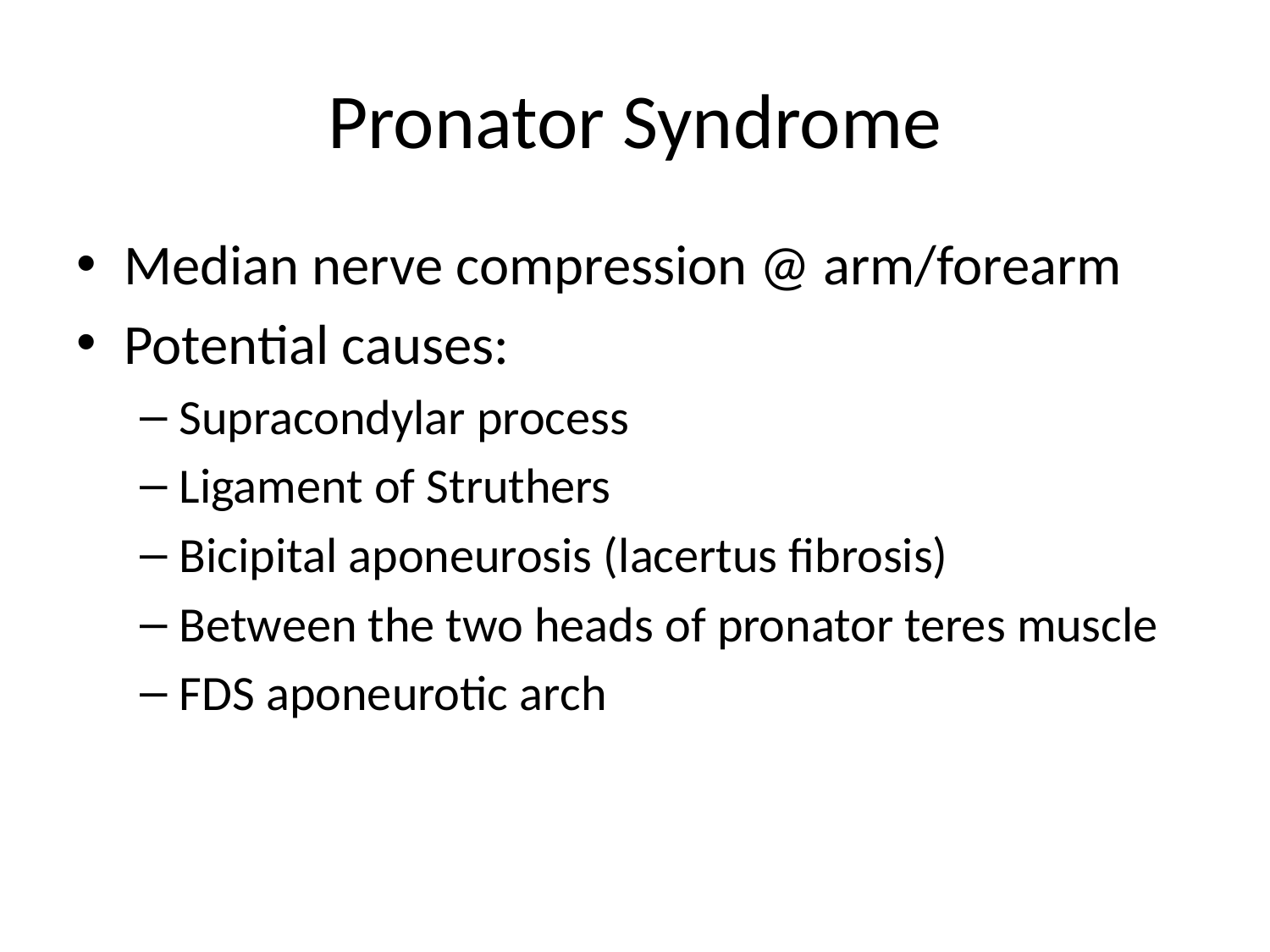

# Pronator Syndrome
Median nerve compression @ arm/forearm
Potential causes:
Supracondylar process
Ligament of Struthers
Bicipital aponeurosis (lacertus fibrosis)
Between the two heads of pronator teres muscle
FDS aponeurotic arch